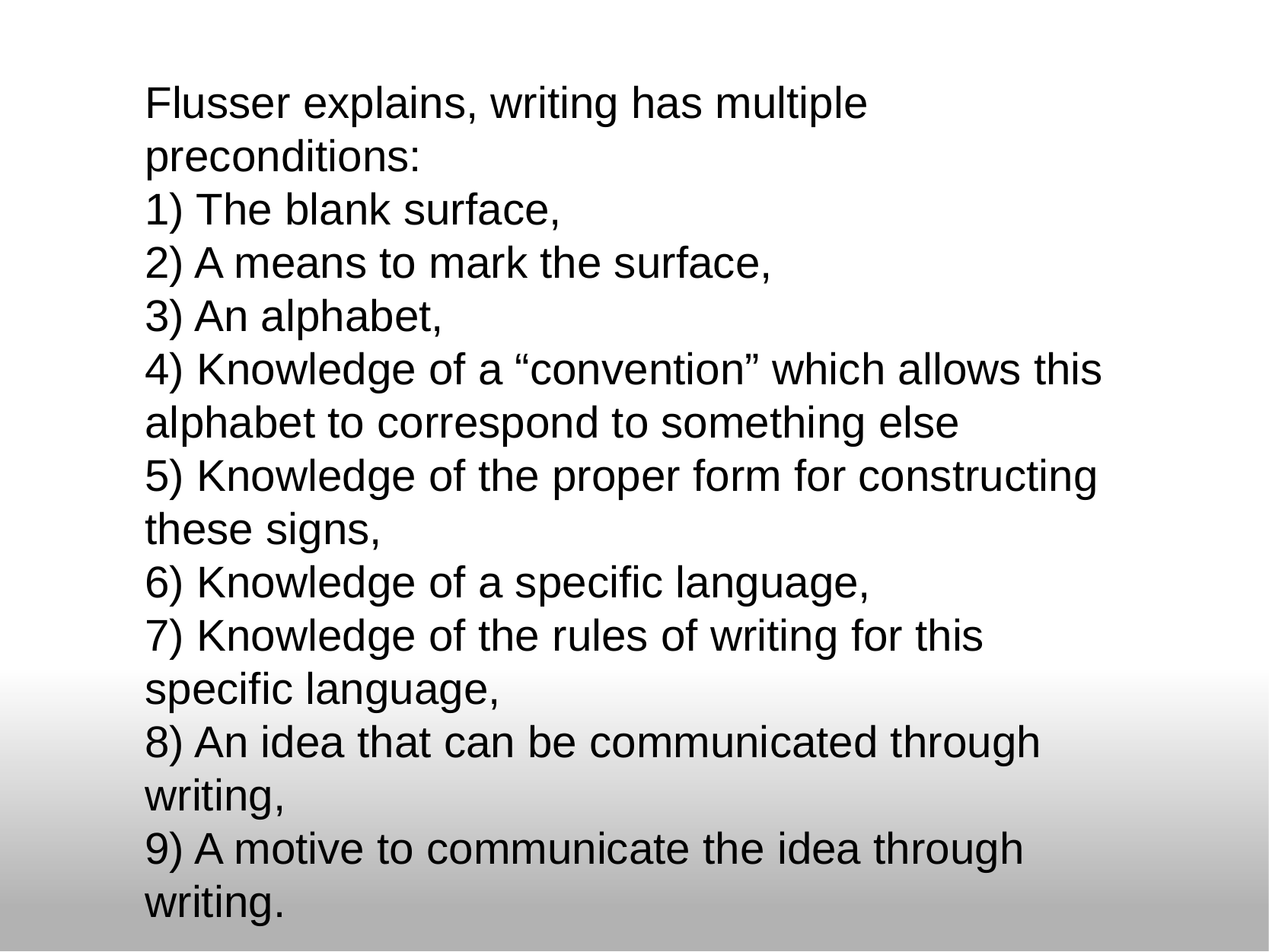

Flusser explains, writing has multiple preconditions:
1) The blank surface,
2) A means to mark the surface,
3) An alphabet,
4) Knowledge of a “convention” which allows this alphabet to correspond to something else
5) Knowledge of the proper form for constructing these signs,
6) Knowledge of a specific language,
7) Knowledge of the rules of writing for this specific language,
8) An idea that can be communicated through writing,
9) A motive to communicate the idea through writing.
#